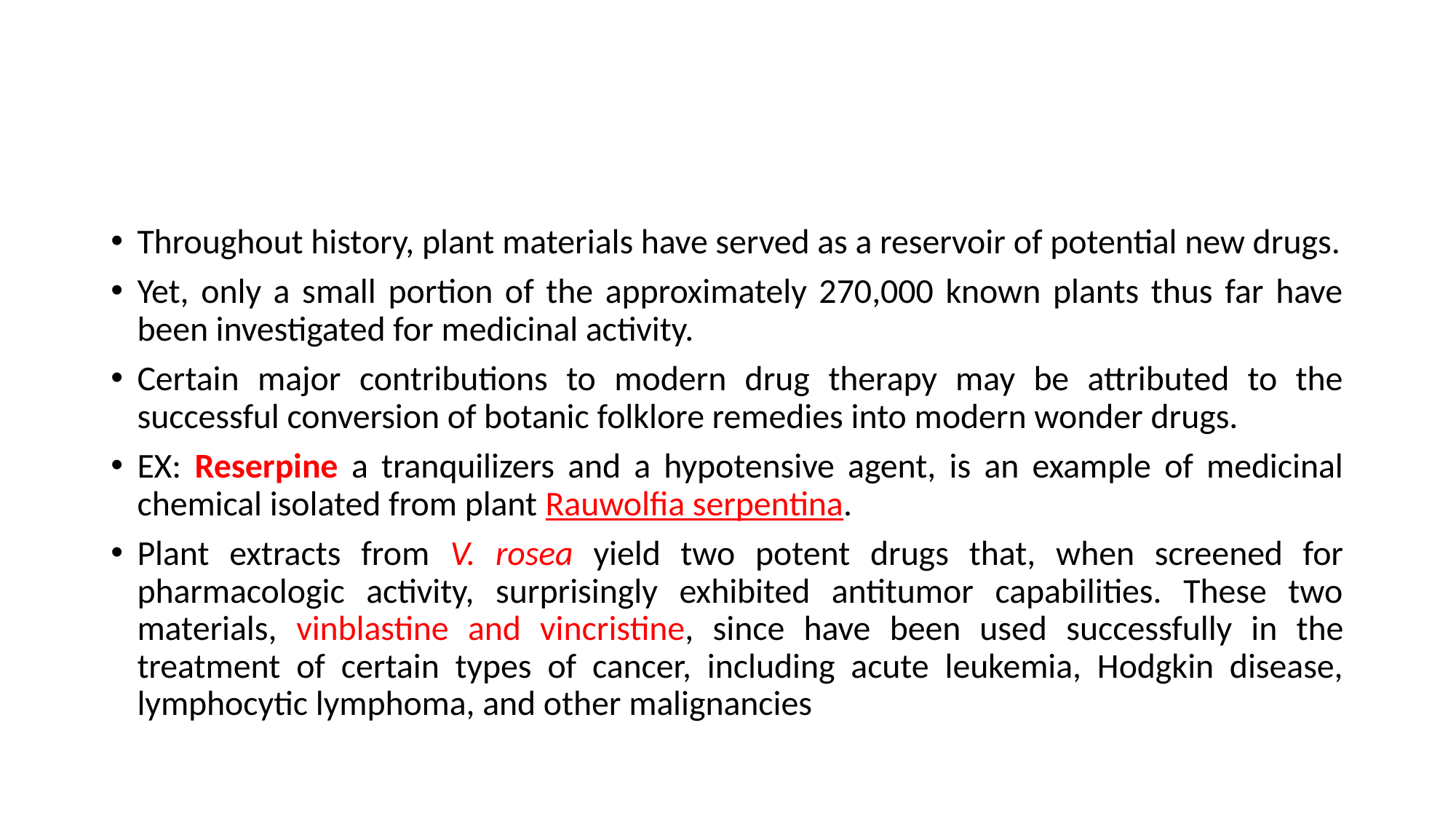

#
Throughout history, plant materials have served as a reservoir of potential new drugs.
Yet, only a small portion of the approximately 270,000 known plants thus far have been investigated for medicinal activity.
Certain major contributions to modern drug therapy may be attributed to the successful conversion of botanic folklore remedies into modern wonder drugs.
EX: Reserpine a tranquilizers and a hypotensive agent, is an example of medicinal chemical isolated from plant Rauwolfia serpentina.
Plant extracts from V. rosea yield two potent drugs that, when screened for pharmacologic activity, surprisingly exhibited antitumor capabilities. These two materials, vinblastine and vincristine, since have been used successfully in the treatment of certain types of cancer, including acute leukemia, Hodgkin disease, lymphocytic lymphoma, and other malignancies